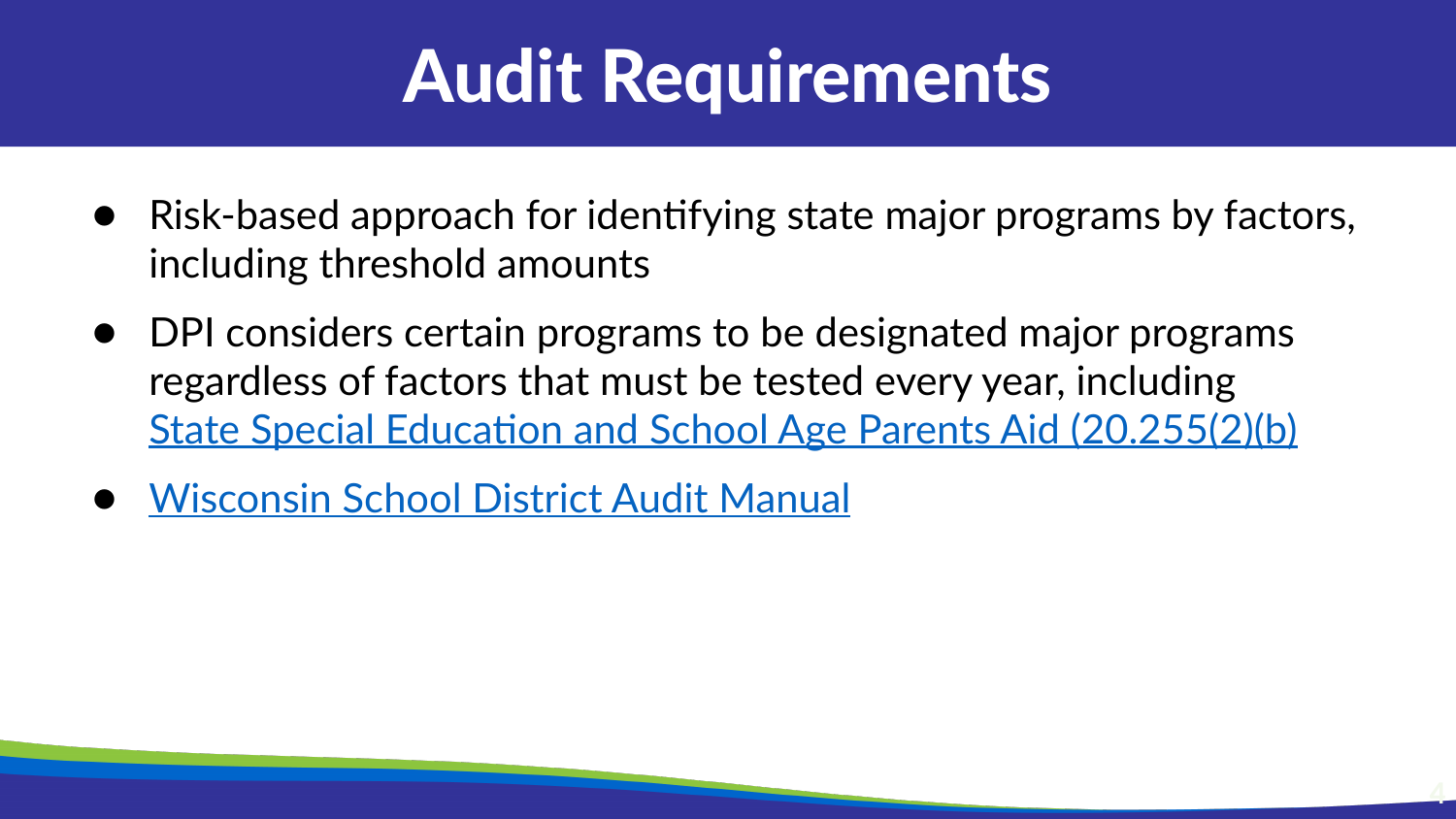

Audit Requirements
Risk-based approach for identifying state major programs by factors, including threshold amounts
DPI considers certain programs to be designated major programs regardless of factors that must be tested every year, including State Special Education and School Age Parents Aid (20.255(2)(b)
Wisconsin School District Audit Manual

4